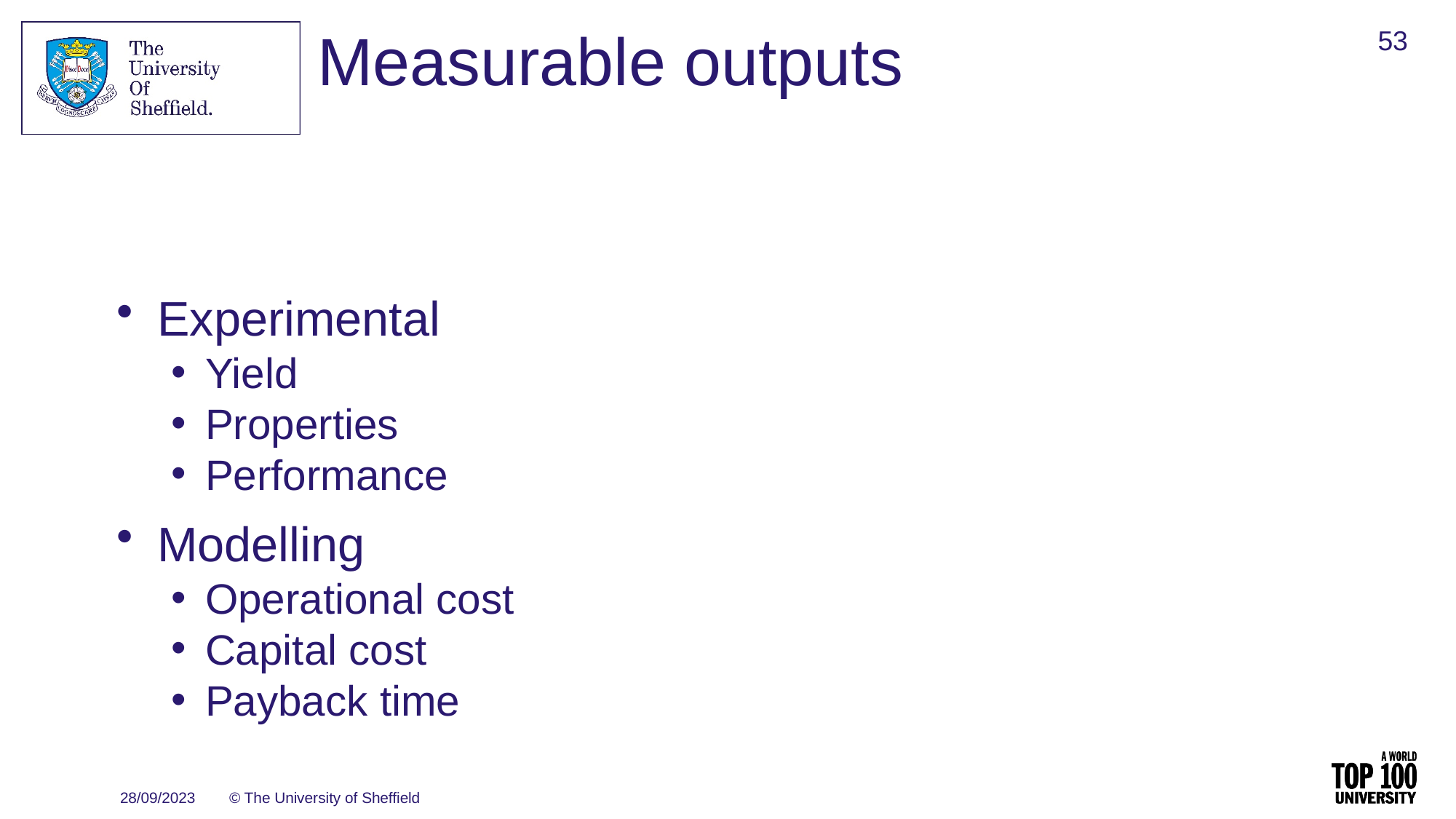

53
# Measurable outputs
Experimental
Yield
Properties
Performance
Modelling
Operational cost
Capital cost
Payback time

28/09/2023
© The University of Sheffield